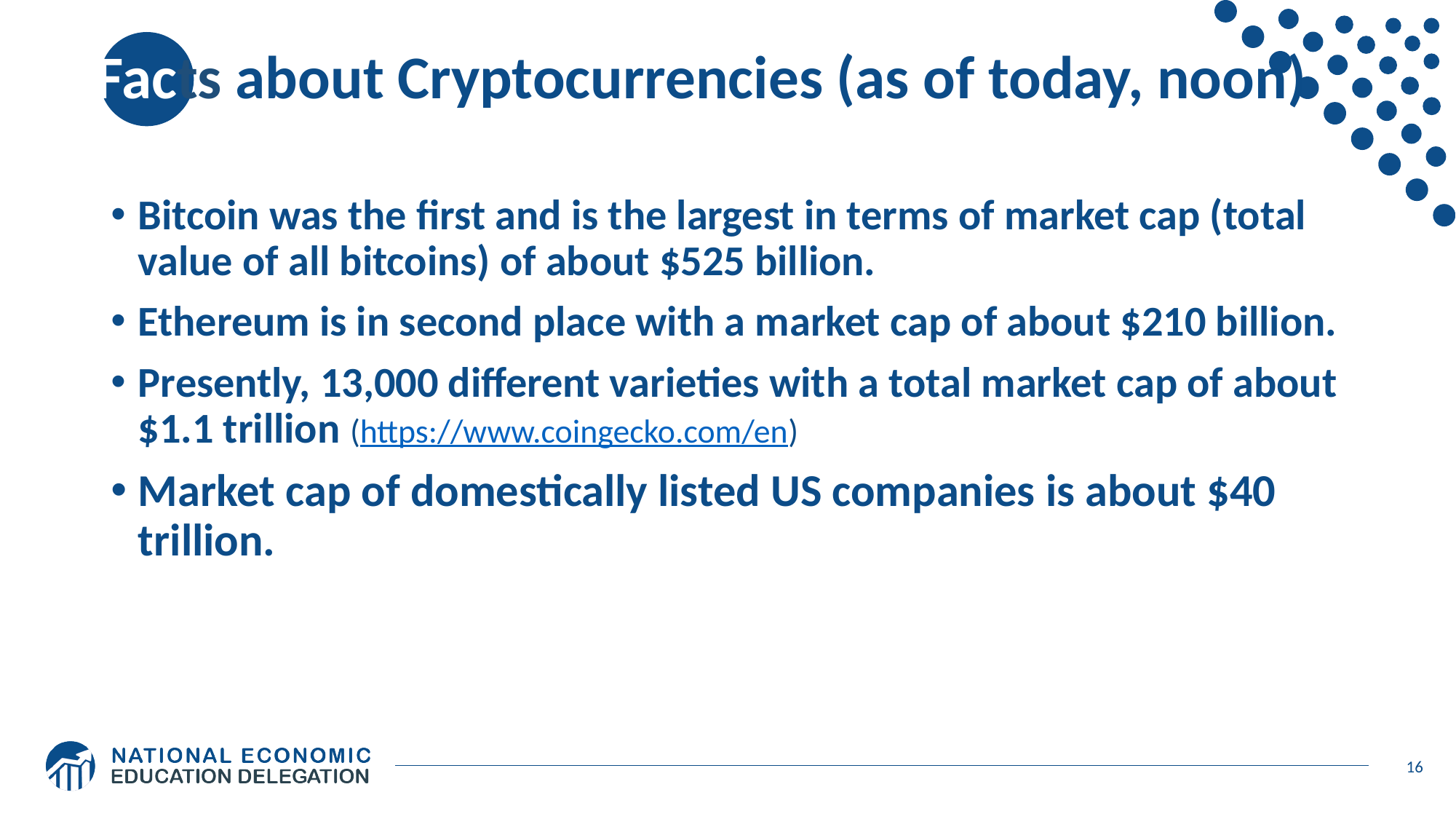

# Facts about Cryptocurrencies (as of today, noon)
Bitcoin was the first and is the largest in terms of market cap (total value of all bitcoins) of about $525 billion.
Ethereum is in second place with a market cap of about $210 billion.
Presently, 13,000 different varieties with a total market cap of about $1.1 trillion (https://www.coingecko.com/en)
Market cap of domestically listed US companies is about $40 trillion.

16